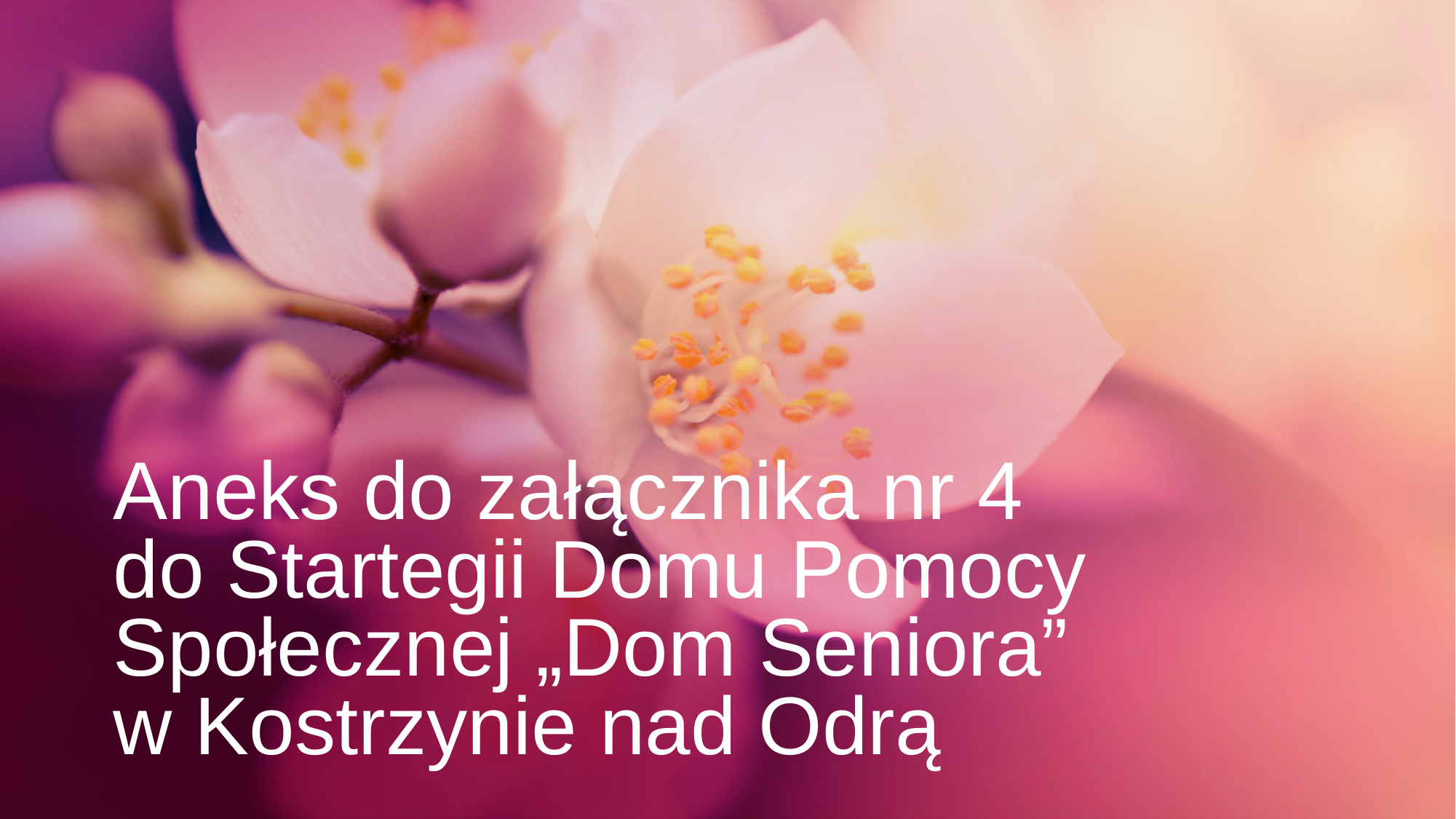

# Aneks do załącznika nr 4 do Startegii Domu Pomocy Społecznej „Dom Seniora” w Kostrzynie nad Odrą